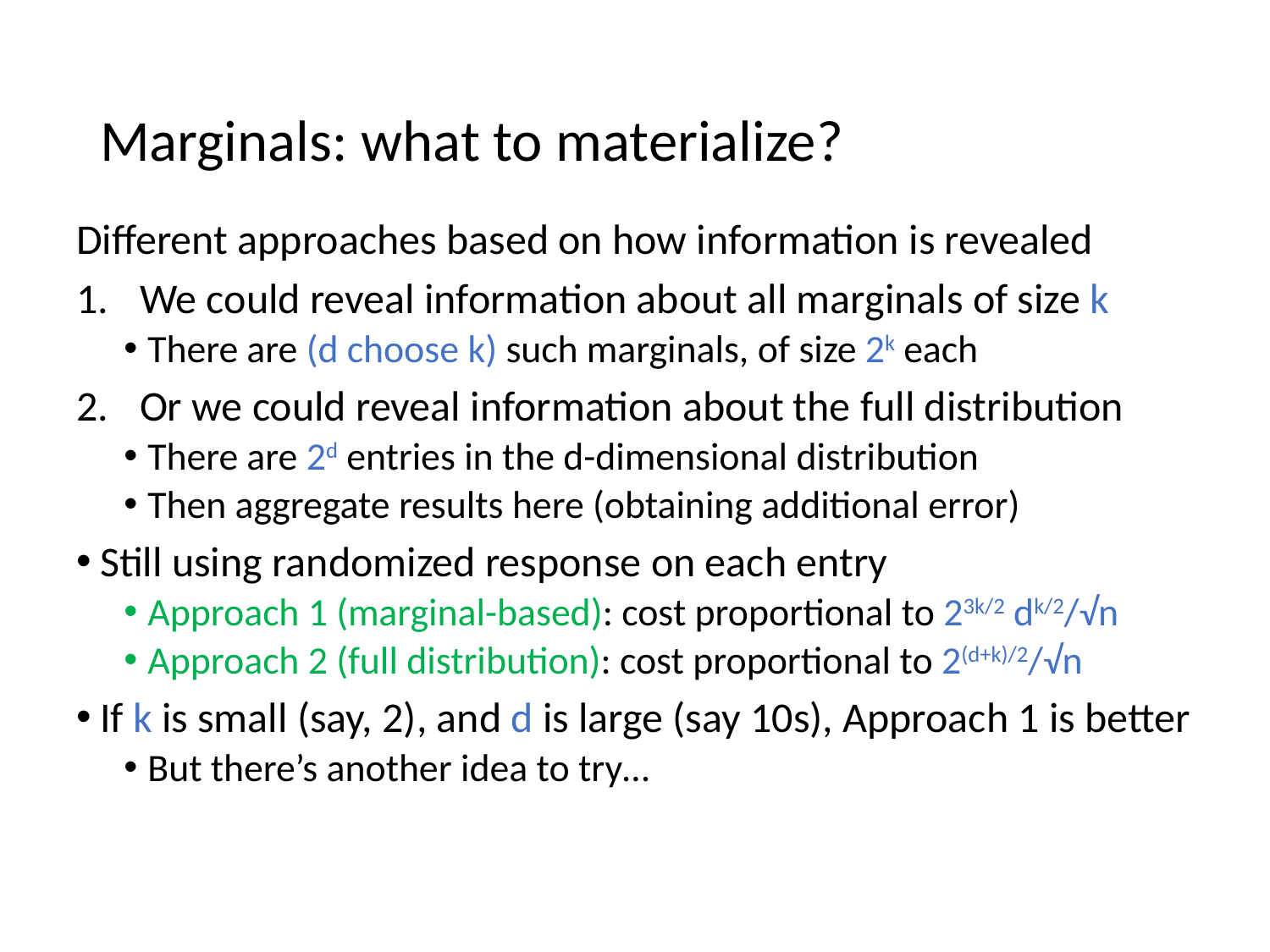

# Marginals: what to materialize?
Different approaches based on how information is revealed
We could reveal information about all marginals of size k
There are (d choose k) such marginals, of size 2k each
Or we could reveal information about the full distribution
There are 2d entries in the d-dimensional distribution
Then aggregate results here (obtaining additional error)
Still using randomized response on each entry
Approach 1 (marginal-based): cost proportional to 23k/2 dk/2/√n
Approach 2 (full distribution): cost proportional to 2(d+k)/2/√n
If k is small (say, 2), and d is large (say 10s), Approach 1 is better
But there’s another idea to try…